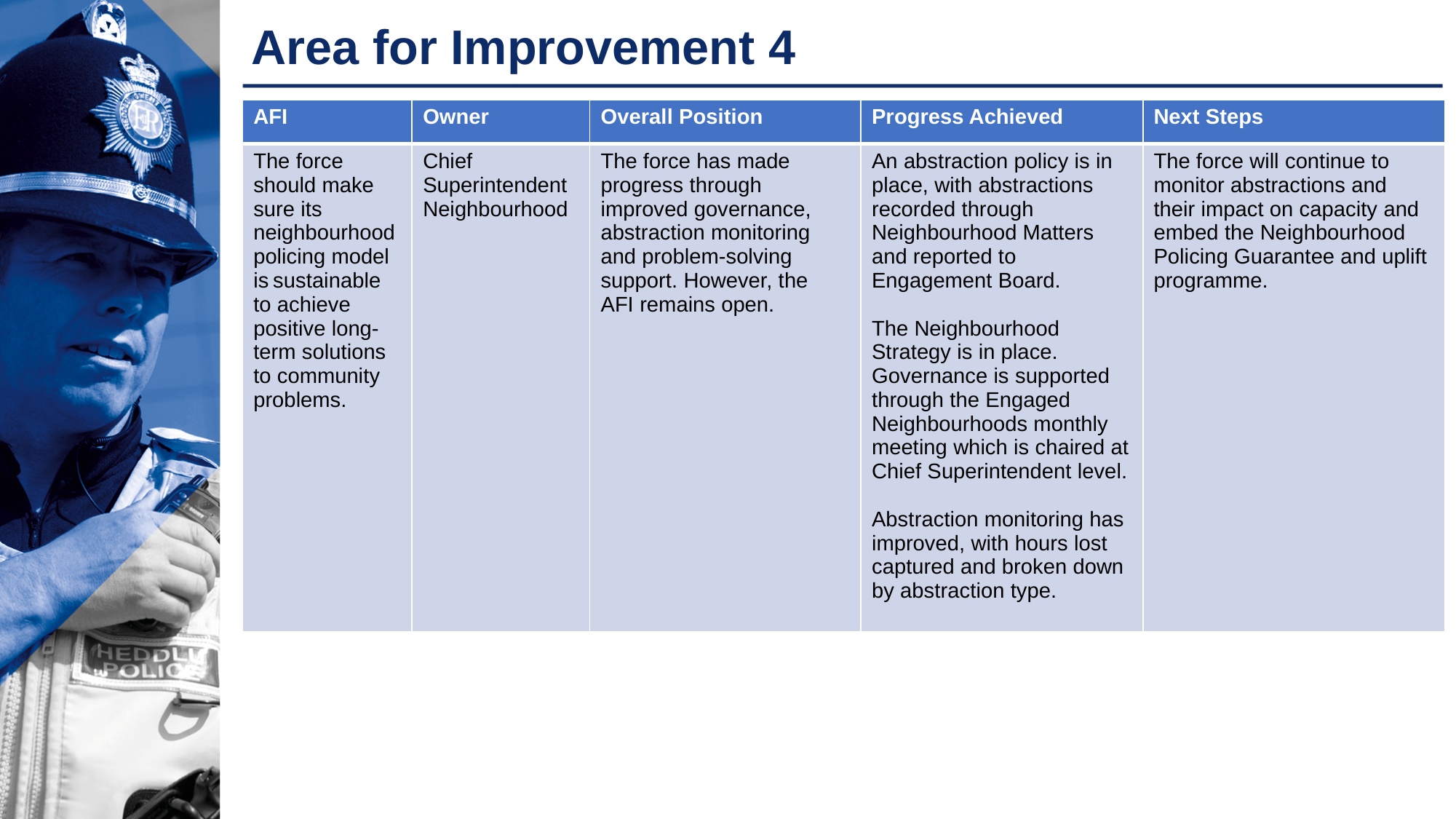

# Area for Improvement 4
| AFI | Owner | Overall Position | Progress Achieved | Next Steps |
| --- | --- | --- | --- | --- |
| The force should make sure its neighbourhood policing model is sustainable to achieve positive long-term solutions to community problems. | Chief Superintendent Neighbourhood | The force has made progress through improved governance, abstraction monitoring and problem-solving support. However, the AFI remains open. | An abstraction policy is in place, with abstractions recorded through Neighbourhood Matters and reported to Engagement Board. The Neighbourhood Strategy is in place. Governance is supported through the Engaged Neighbourhoods monthly meeting which is chaired at Chief Superintendent level. Abstraction monitoring has improved, with hours lost captured and broken down by abstraction type. | The force will continue to monitor abstractions and their impact on capacity and embed the Neighbourhood Policing Guarantee and uplift programme. |